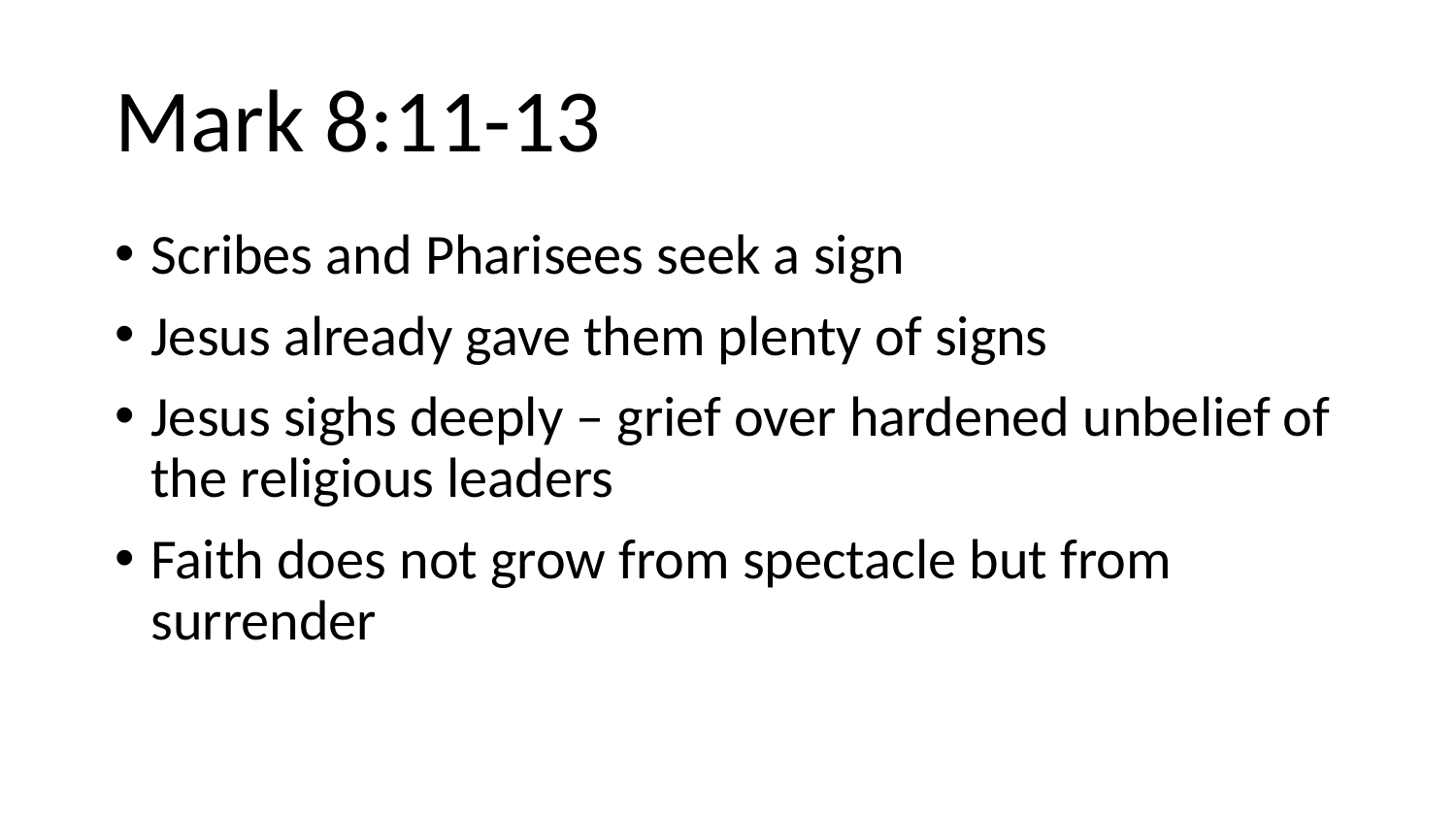

# Mark 8:11-13
Scribes and Pharisees seek a sign
Jesus already gave them plenty of signs
Jesus sighs deeply – grief over hardened unbelief of the religious leaders
Faith does not grow from spectacle but from surrender